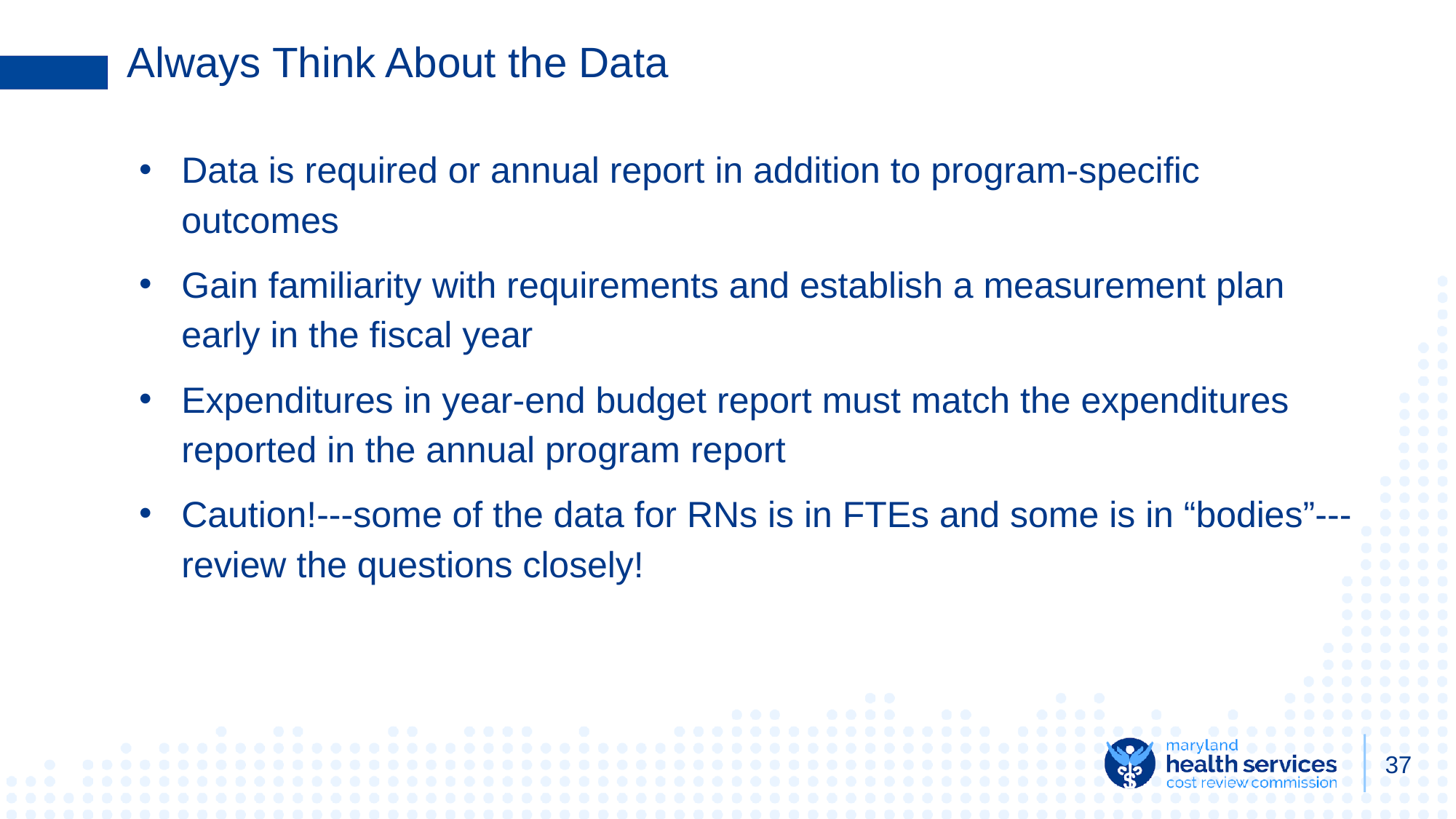

# Always Think About the Data
Data is required or annual report in addition to program-specific outcomes
Gain familiarity with requirements and establish a measurement plan early in the fiscal year
Expenditures in year-end budget report must match the expenditures reported in the annual program report
Caution!---some of the data for RNs is in FTEs and some is in “bodies”---review the questions closely!

37